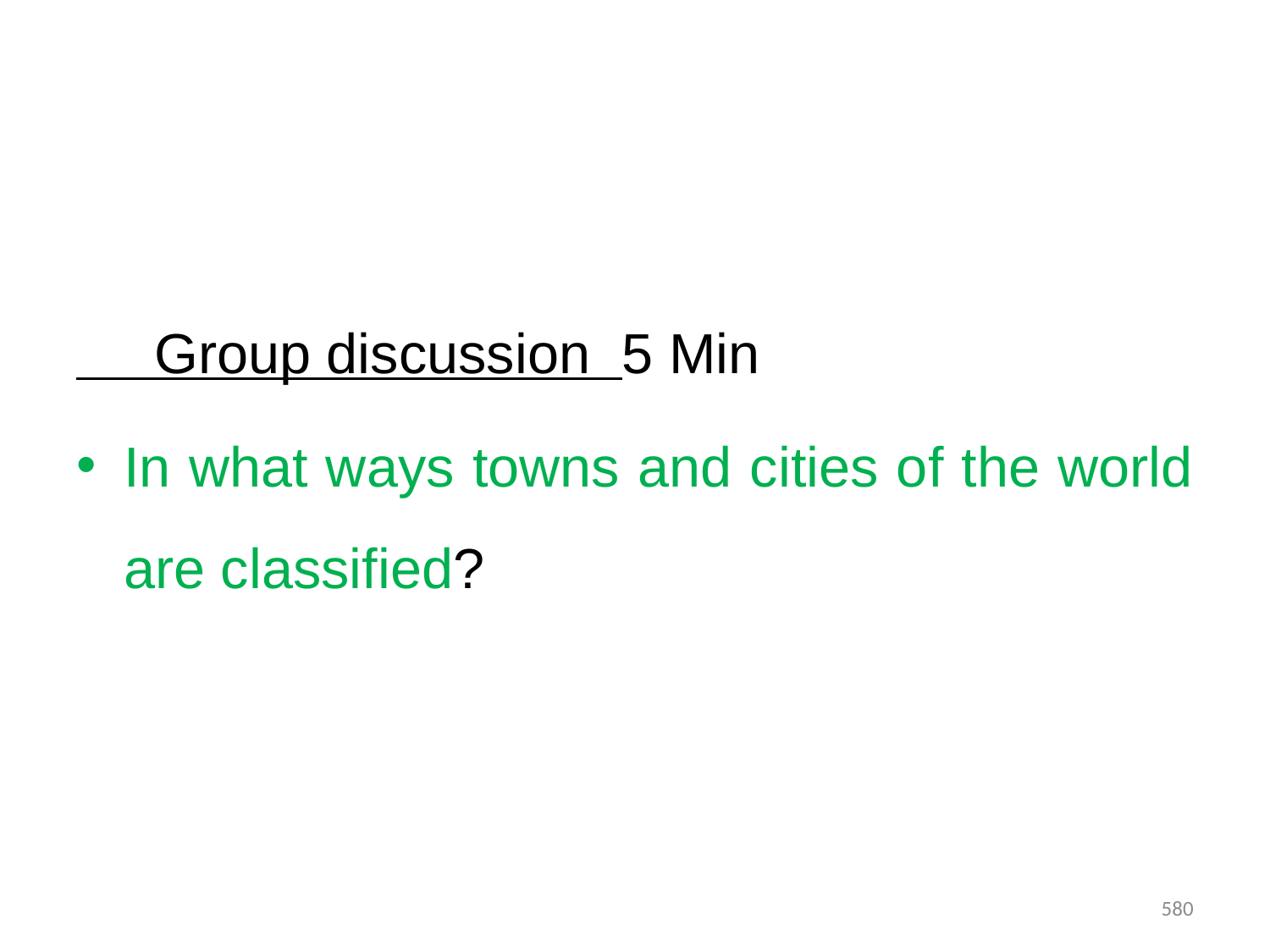

Group discussion  5 Min
In what ways towns and cities of the world are classified?
580